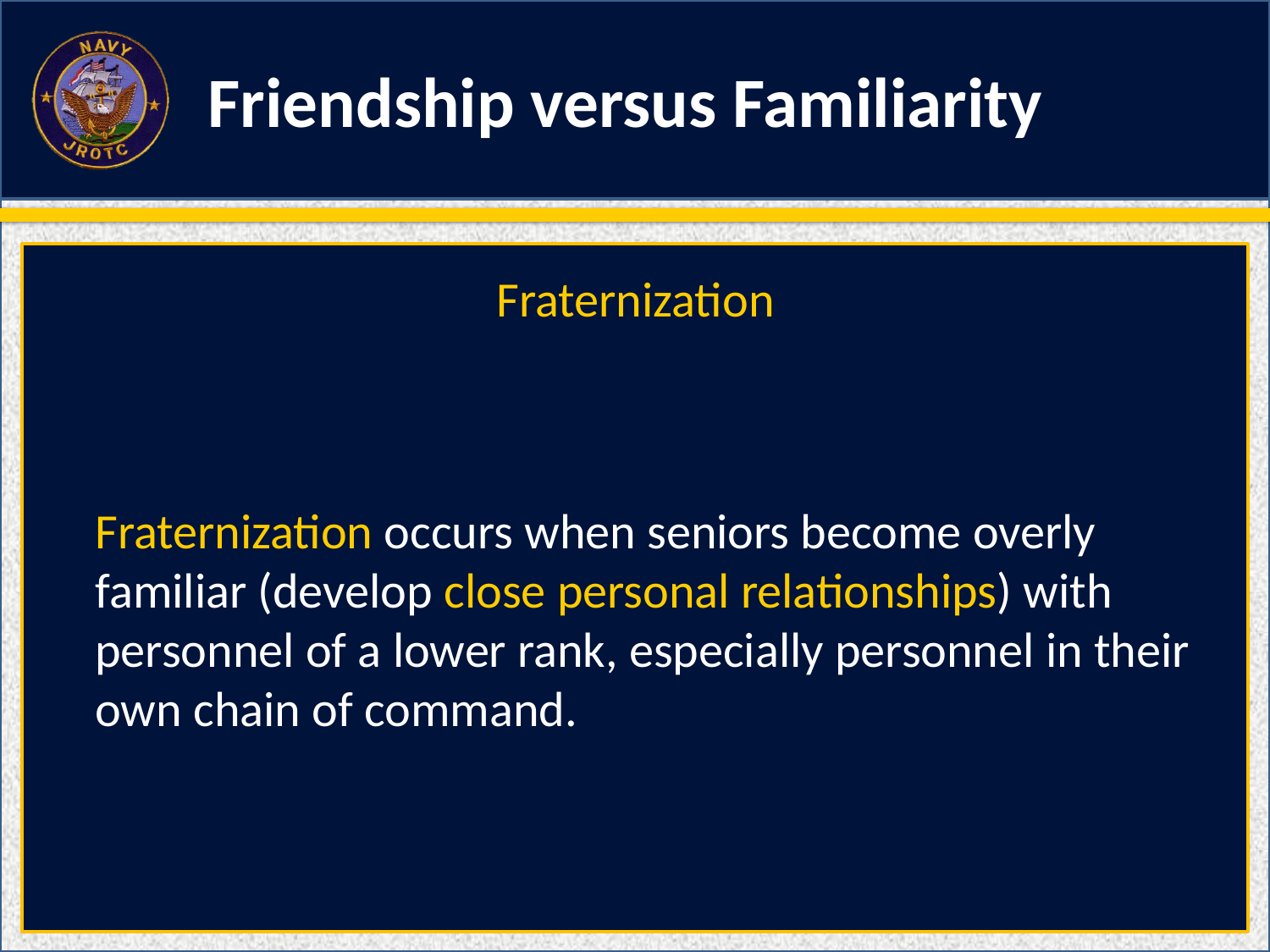

Friendship versus Familiarity
Fraternization
Fraternization occurs when seniors become overly familiar (develop close personal relationships) with personnel of a lower rank, especially personnel in their own chain of command.